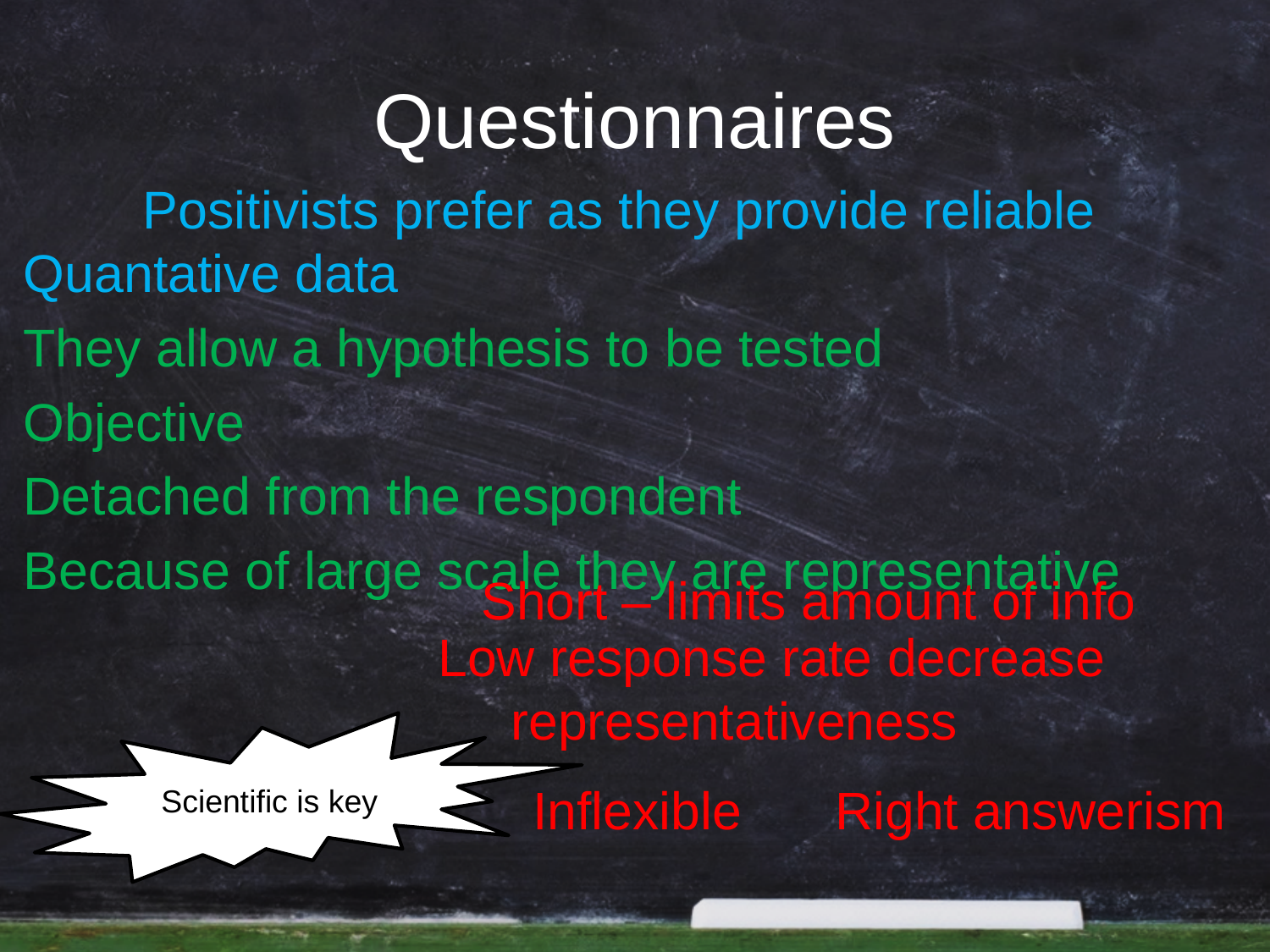

# Questionnaires
	Positivists prefer as they provide reliable Quantative data
They allow a hypothesis to be tested
Objective
Detached from the respondent
Because of large scale they are representative

Short – limits amount of info
Low response rate decrease
     representativeness
Scientific is key
Inflexible
Right answerism